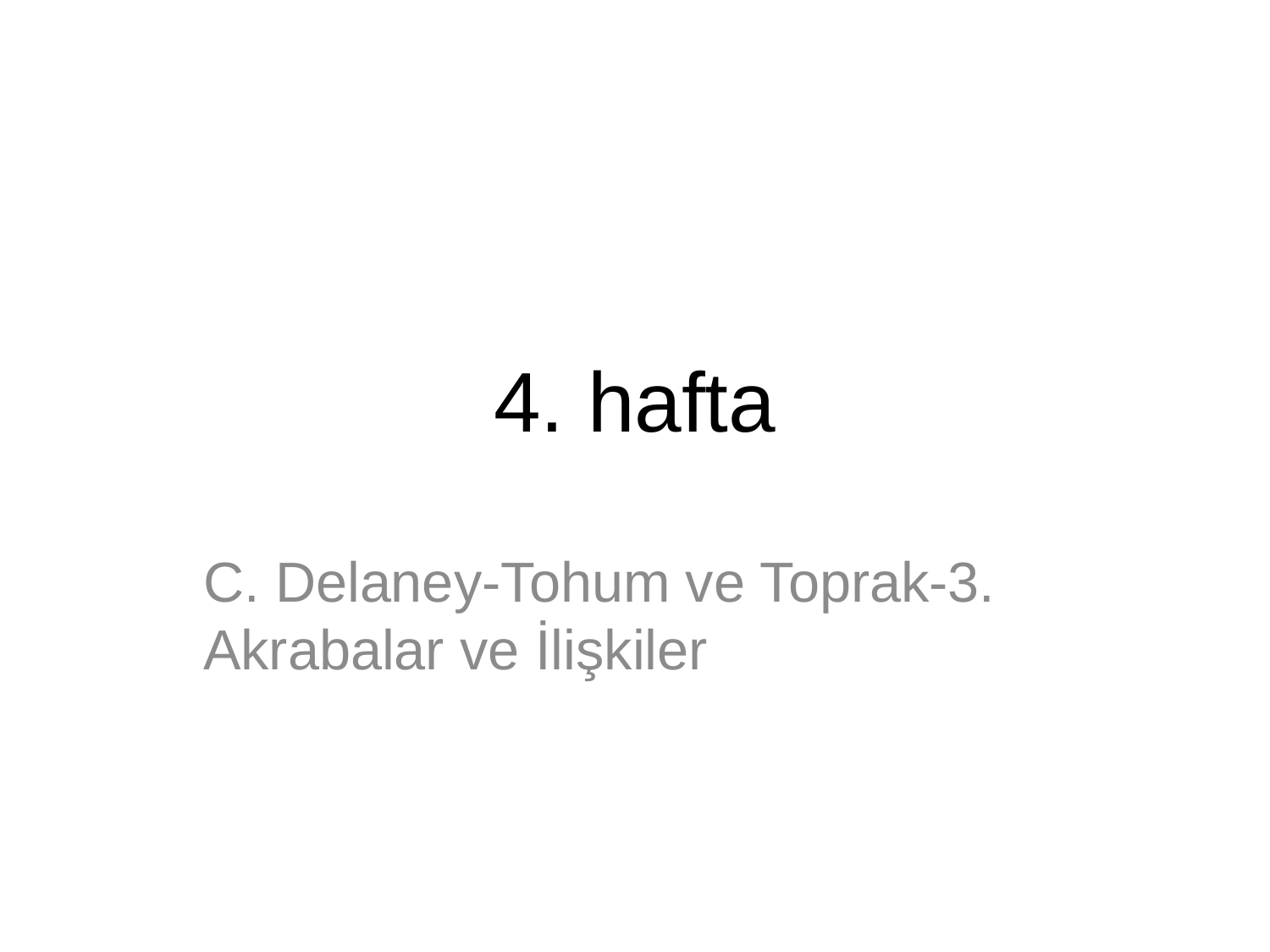

# 4. hafta
C. Delaney-Tohum ve Toprak-3. Akrabalar ve İlişkiler